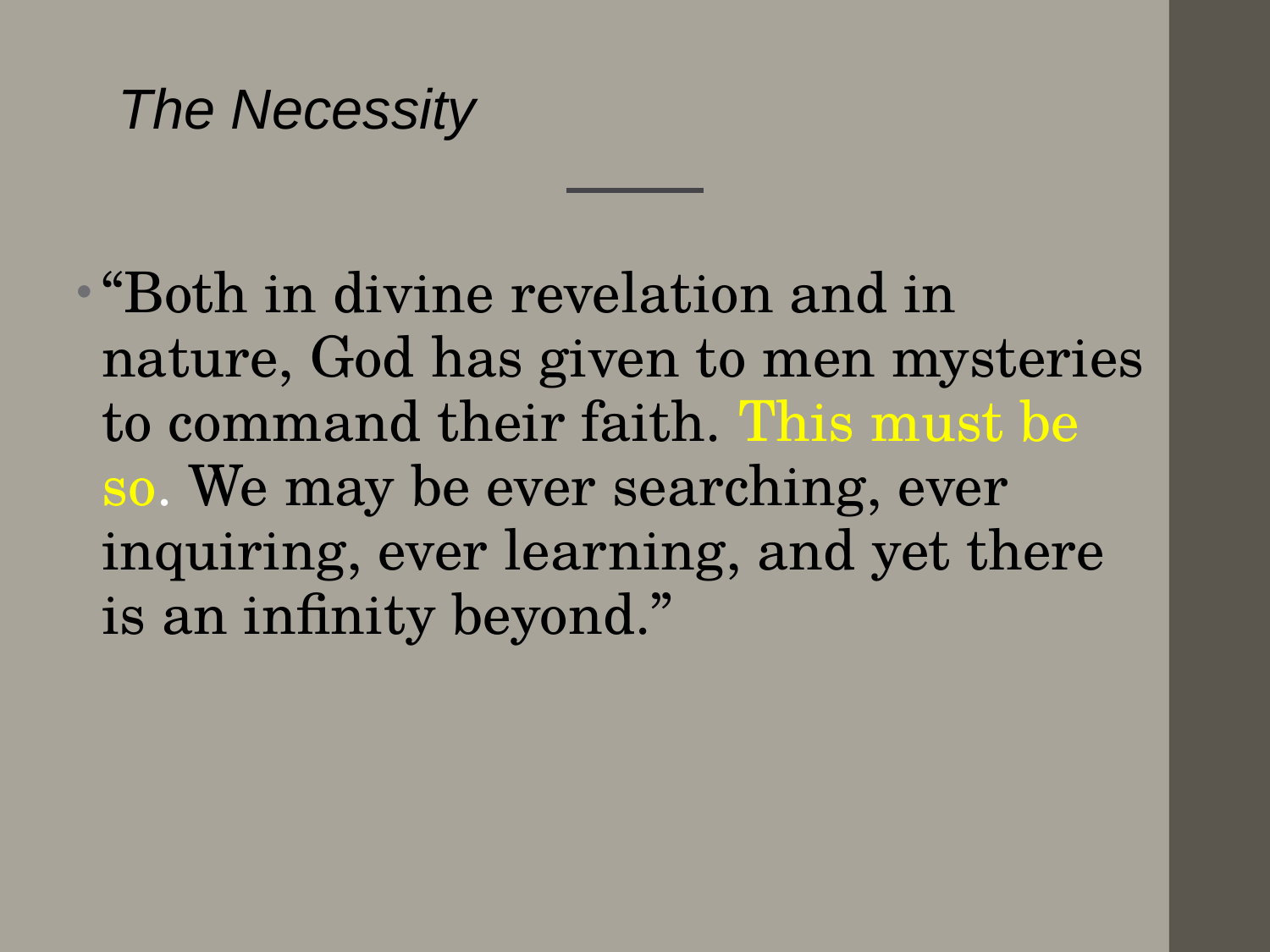

The Necessity

“Both in divine revelation and in nature, God has given to men mysteries to command their faith. This must be so. We may be ever searching, ever inquiring, ever learning, and yet there is an infinity beyond.”